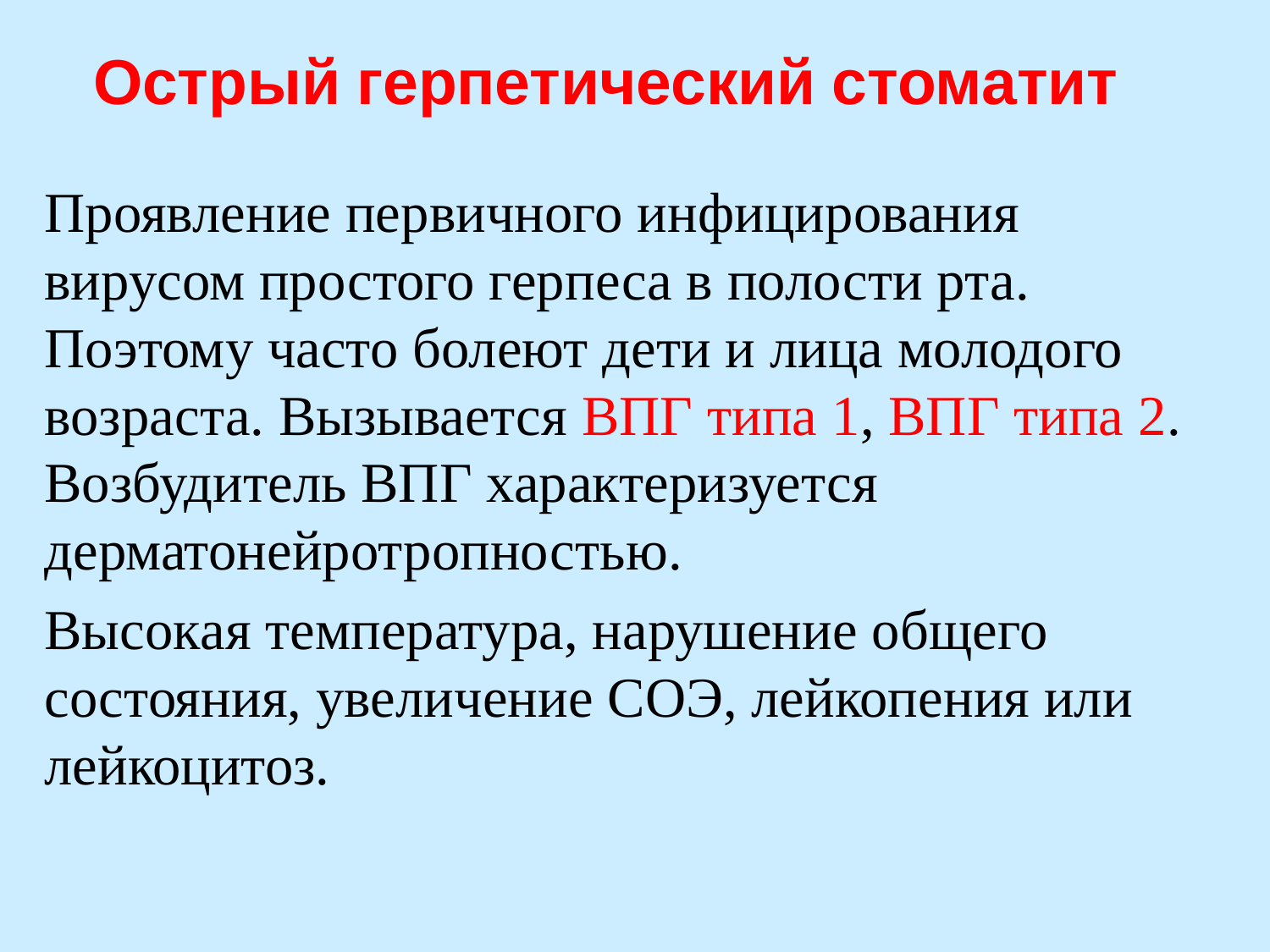

# Острый герпетический стоматит
Проявление первичного инфицирования вирусом простого герпеса в полости рта. Поэтому часто болеют дети и лица молодого возраста. Вызывается ВПГ типа 1, ВПГ типа 2. Возбудитель ВПГ характеризуется дерматонейротропностью.
Высокая температура, нарушение общего состояния, увеличение СОЭ, лейкопения или лейкоцитоз.